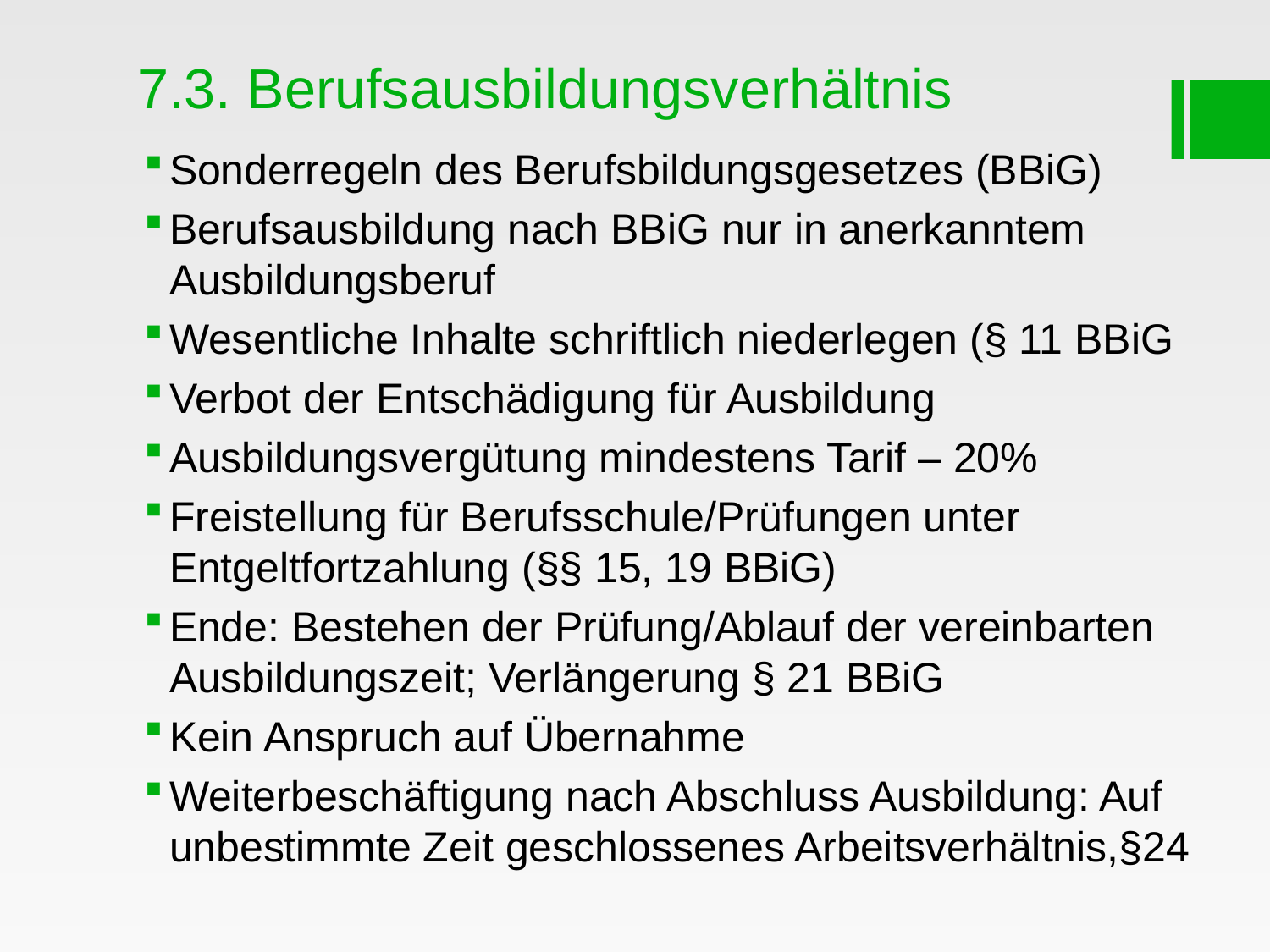

# 7.3. Berufsausbildungsverhältnis
Sonderregeln des Berufsbildungsgesetzes (BBiG)
Berufsausbildung nach BBiG nur in anerkanntem Ausbildungsberuf
Wesentliche Inhalte schriftlich niederlegen (§ 11 BBiG
Verbot der Entschädigung für Ausbildung
Ausbildungsvergütung mindestens Tarif – 20%
Freistellung für Berufsschule/Prüfungen unter Entgeltfortzahlung (§§ 15, 19 BBiG)
Ende: Bestehen der Prüfung/Ablauf der vereinbarten Ausbildungszeit; Verlängerung § 21 BBiG
Kein Anspruch auf Übernahme
Weiterbeschäftigung nach Abschluss Ausbildung: Auf unbestimmte Zeit geschlossenes Arbeitsverhältnis,§24